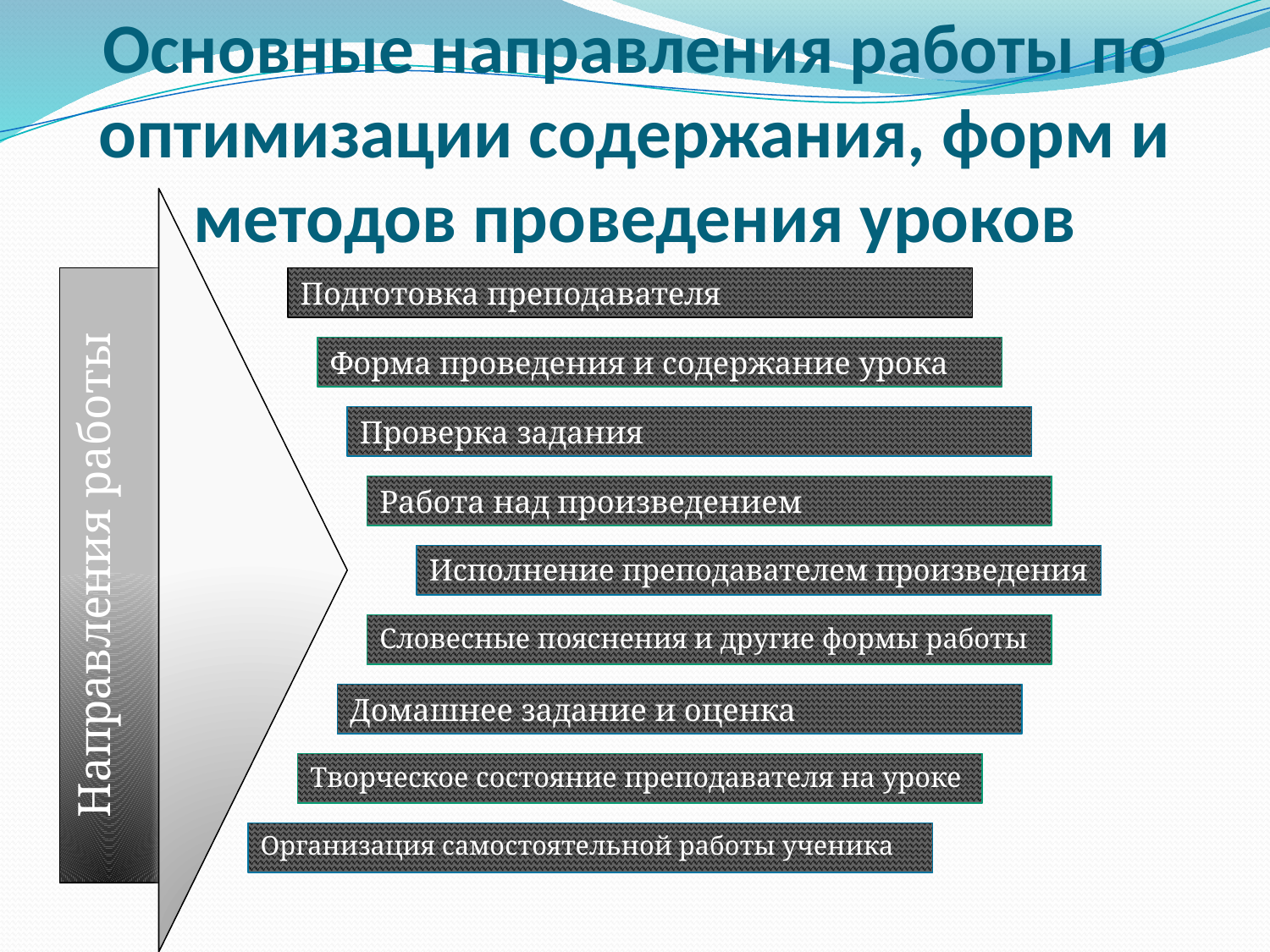

# Основные направления работы по оптимизации содержания, форм и методов проведения уроков
Подготовка преподавателя
Форма проведения и содержание урока
Проверка задания

Работа над произведением
Направления работы
Исполнение преподавателем произведения
Словесные пояснения и другие формы работы
Домашнее задание и оценка
Творческое состояние преподавателя на уроке
Организация самостоятельной работы ученика